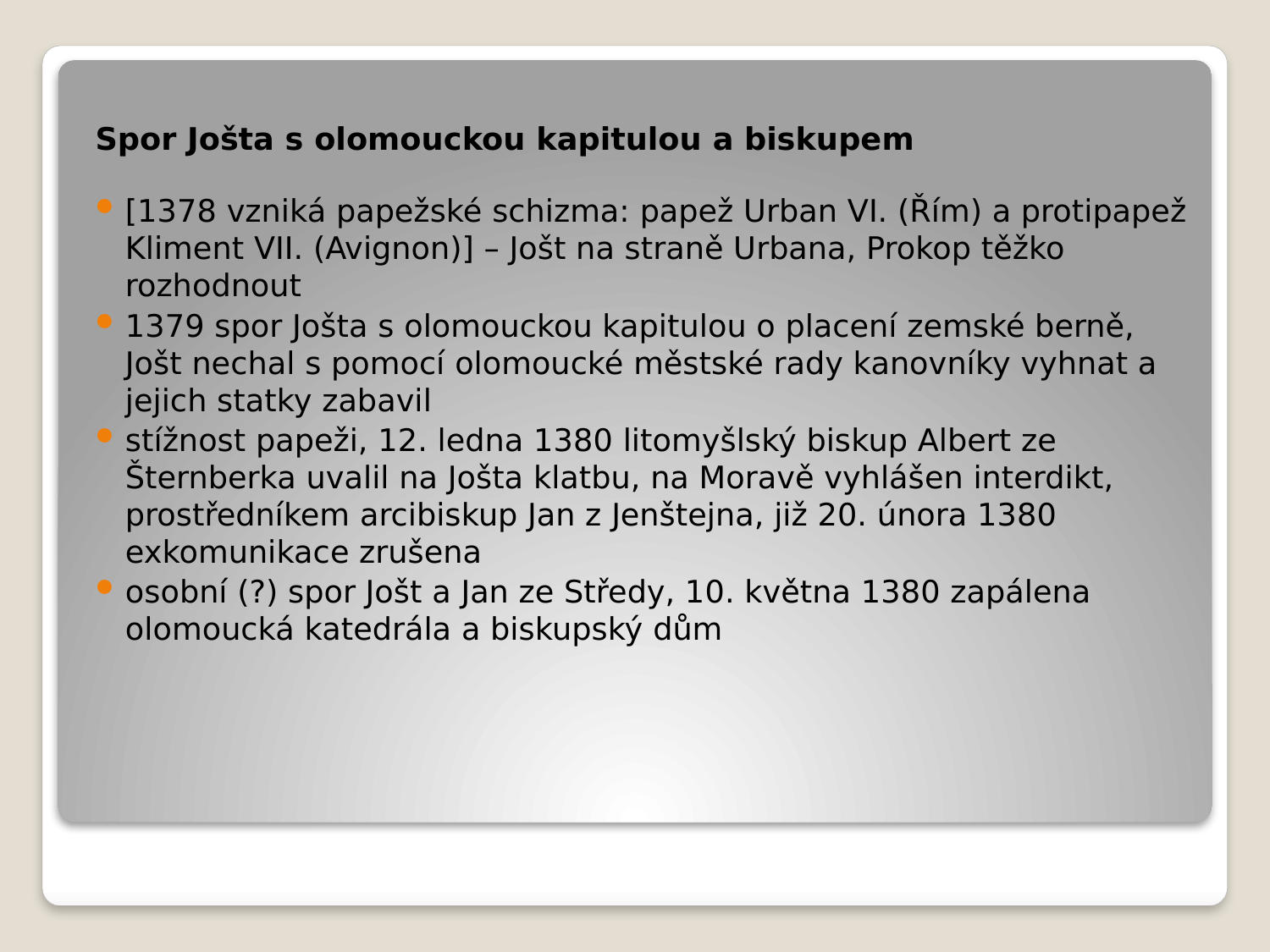

Spor Jošta s olomouckou kapitulou a biskupem

[1378 vzniká papežské schizma: papež Urban VI. (Řím) a protipapež Kliment VII. (Avignon)] – Jošt na straně Urbana, Prokop těžko rozhodnout
1379 spor Jošta s olomouckou kapitulou o placení zemské berně, Jošt nechal s pomocí olomoucké městské rady kanovníky vyhnat a jejich statky zabavil
stížnost papeži, 12. ledna 1380 litomyšlský biskup Albert ze Šternberka uvalil na Jošta klatbu, na Moravě vyhlášen interdikt, prostředníkem arcibiskup Jan z Jenštejna, již 20. února 1380 exkomunikace zrušena
osobní (?) spor Jošt a Jan ze Středy, 10. května 1380 zapálena olomoucká katedrála a biskupský dům
#